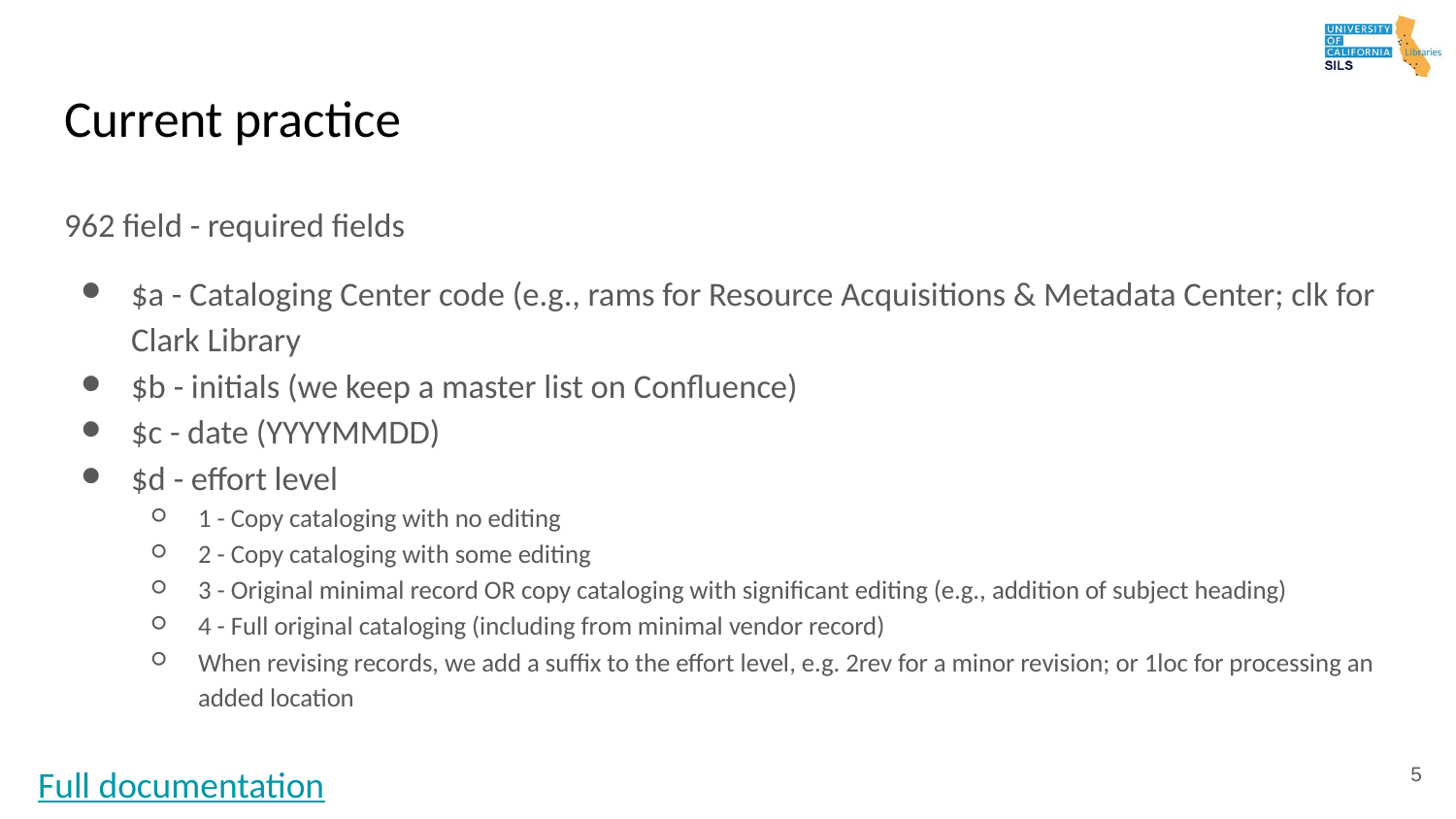

# Current practice
962 field - required fields
$a - Cataloging Center code (e.g., rams for Resource Acquisitions & Metadata Center; clk for Clark Library
$b - initials (we keep a master list on Confluence)
$c - date (YYYYMMDD)
$d - effort level
1 - Copy cataloging with no editing
2 - Copy cataloging with some editing
3 - Original minimal record OR copy cataloging with significant editing (e.g., addition of subject heading)
4 - Full original cataloging (including from minimal vendor record)
When revising records, we add a suffix to the effort level, e.g. 2rev for a minor revision; or 1loc for processing an added location
Full documentation
5